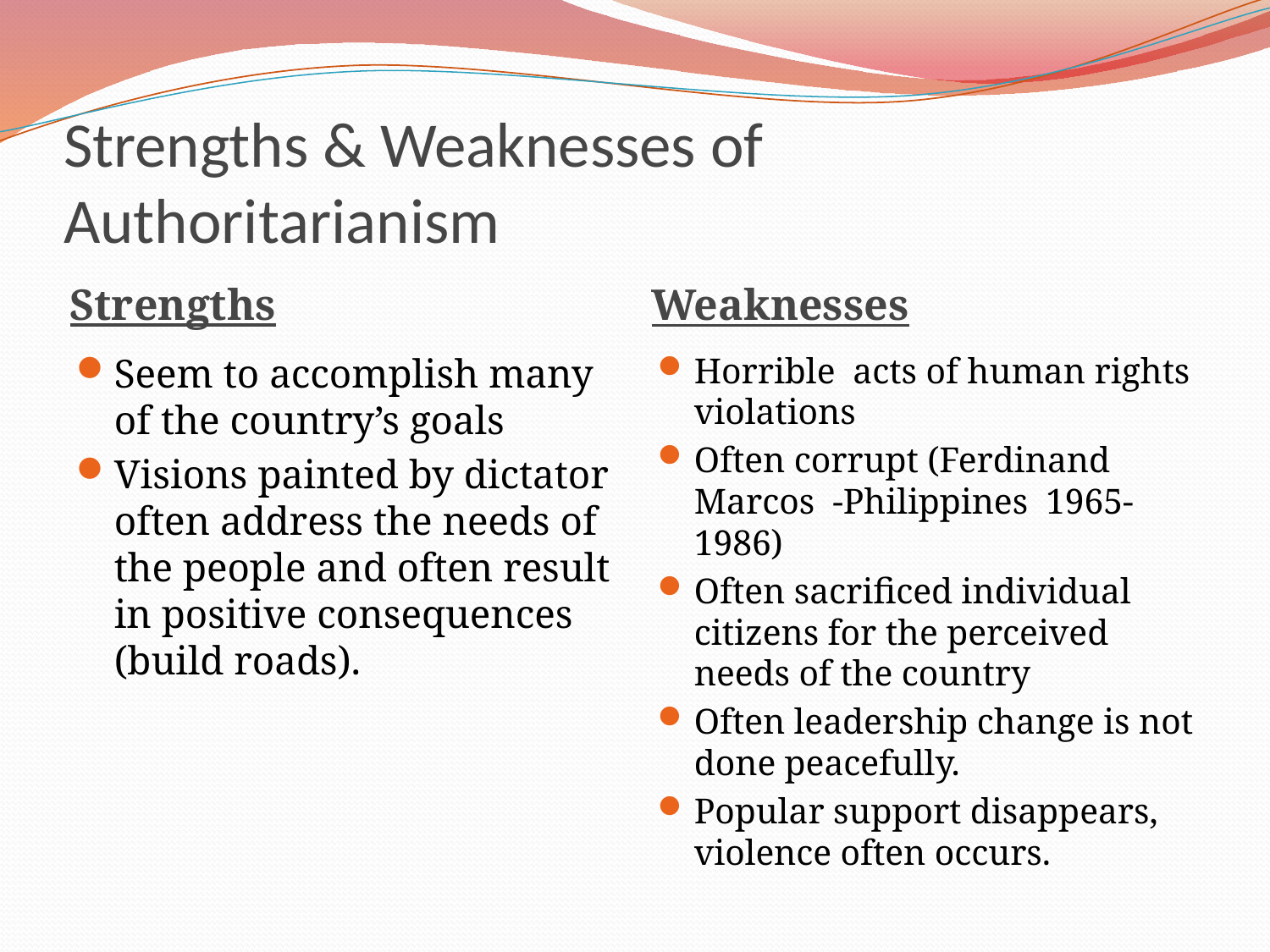

# Strengths & Weaknesses of Authoritarianism
Strengths
Weaknesses
Seem to accomplish many of the country’s goals
Visions painted by dictator often address the needs of the people and often result in positive consequences (build roads).

Horrible  acts of human rights violations
Often corrupt (Ferdinand Marcos  -Philippines  1965-1986)
Often sacrificed individual citizens for the perceived needs of the country
Often leadership change is not done peacefully.
Popular support disappears, violence often occurs.